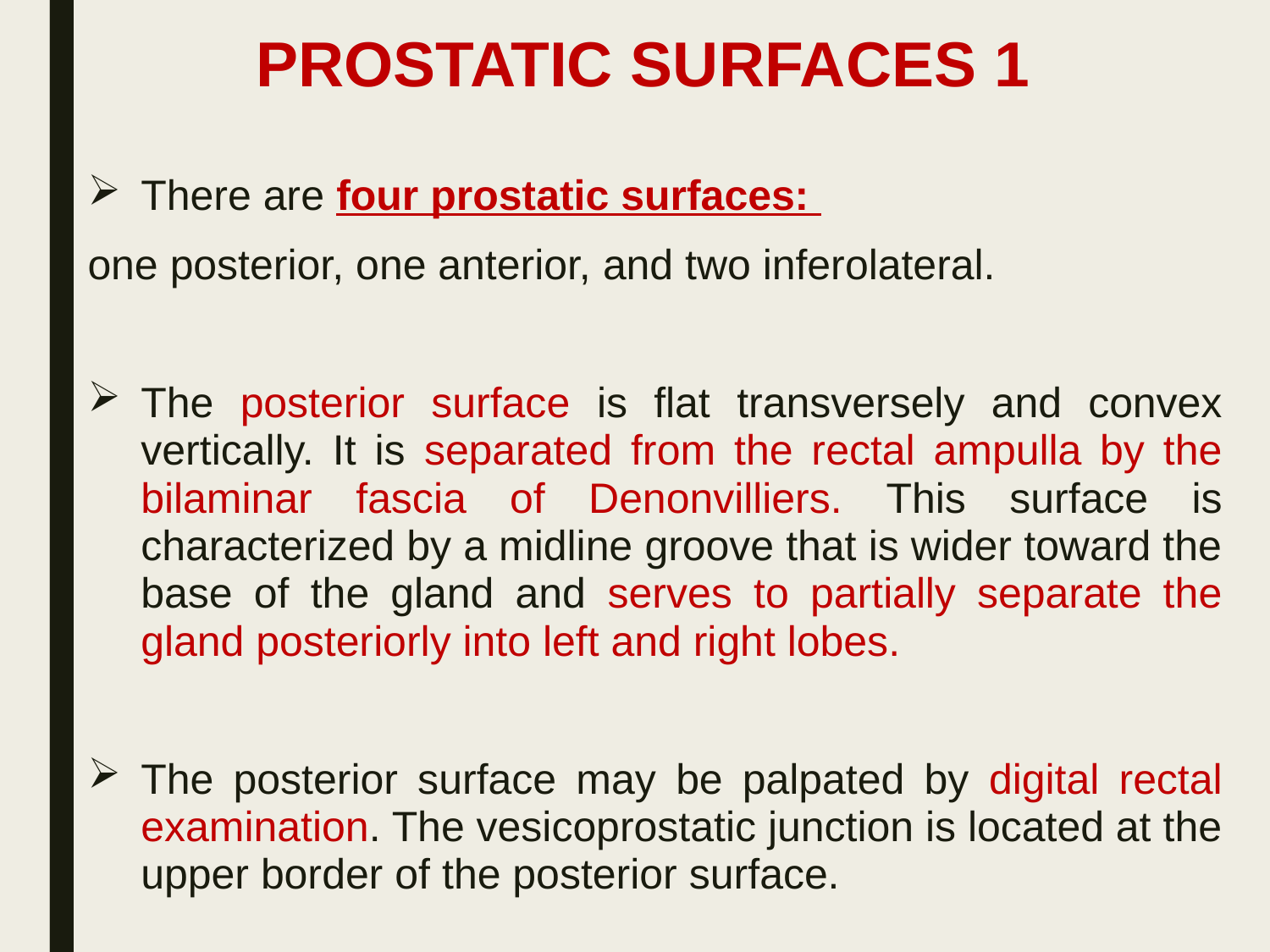

# PROSTATIC SURFACES 1
There are four prostatic surfaces:
one posterior, one anterior, and two inferolateral.

The posterior surface is flat transversely and convex vertically. It is separated from the rectal ampulla by the bilaminar fascia of Denonvilliers. This surface is characterized by a midline groove that is wider toward the base of the gland and serves to partially separate the gland posteriorly into left and right lobes.

The posterior surface may be palpated by digital rectal examination. The vesicoprostatic junction is located at the upper border of the posterior surface.